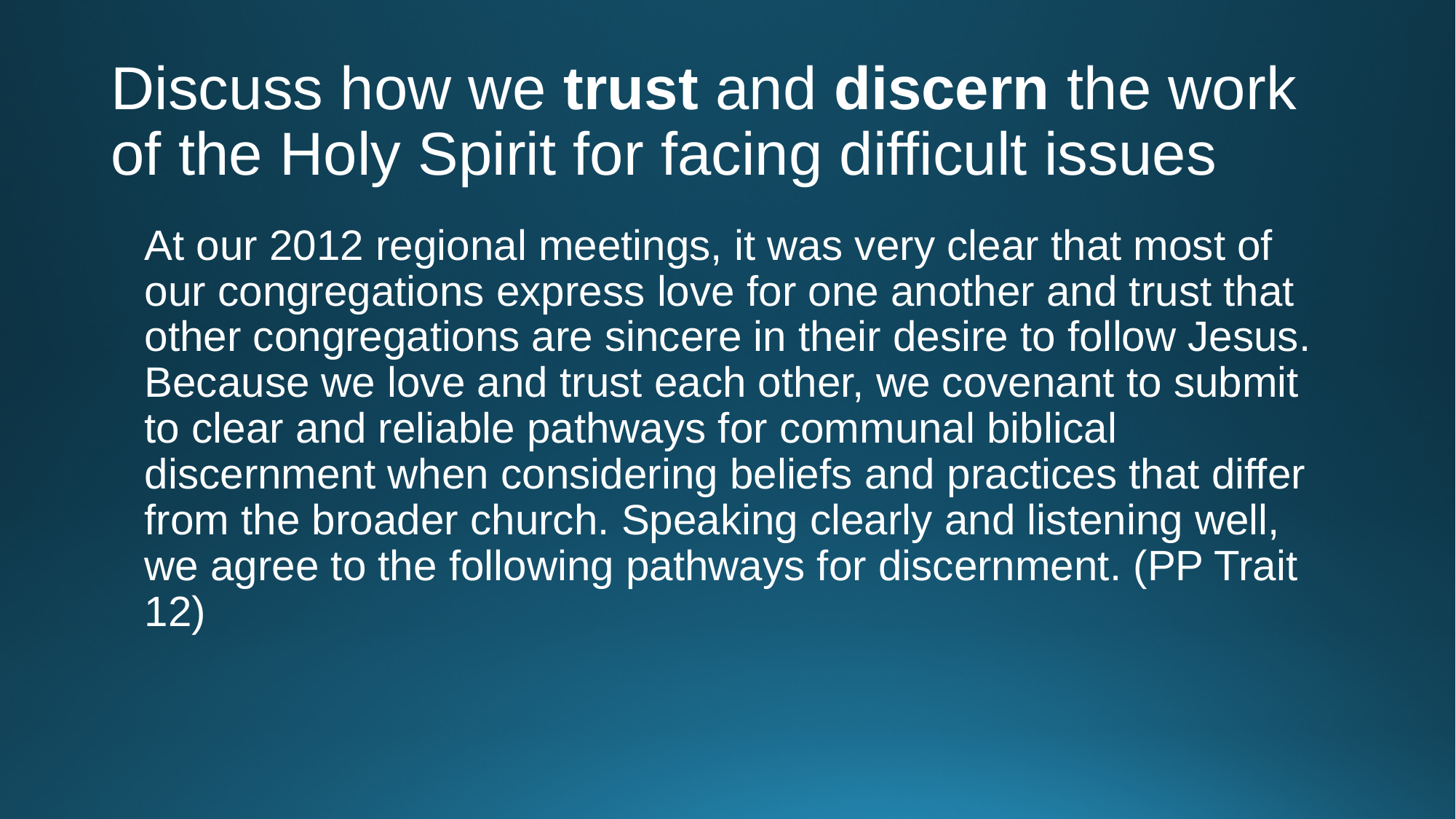

# Discuss how we trust and discern the work of the Holy Spirit for facing difficult issues
At our 2012 regional meetings, it was very clear that most of our congregations express love for one another and trust that other congregations are sincere in their desire to follow Jesus. Because we love and trust each other, we covenant to submit to clear and reliable pathways for communal biblical discernment when considering beliefs and practices that differ from the broader church. Speaking clearly and listening well, we agree to the following pathways for discernment. (PP Trait 12)